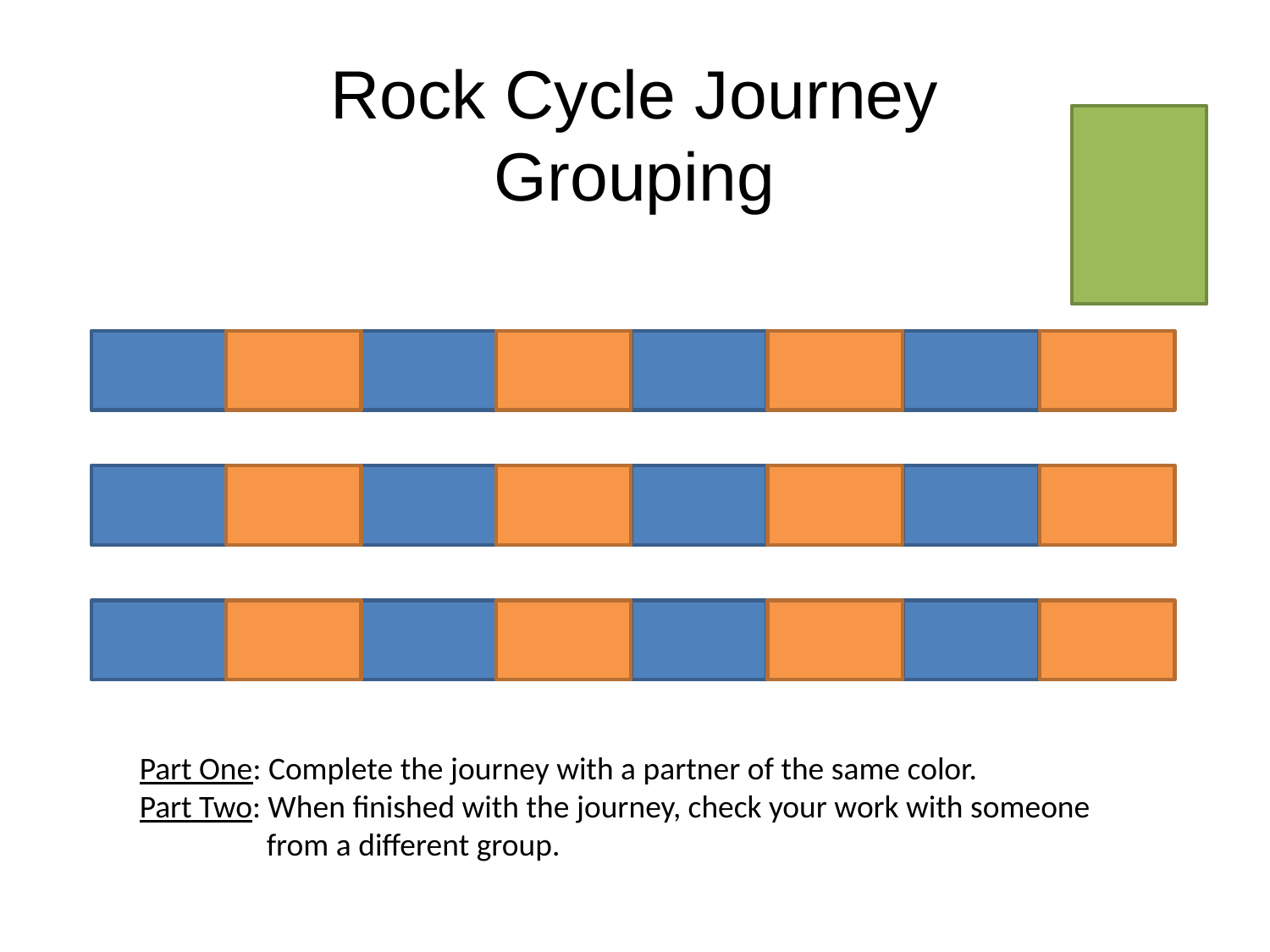

# Rock Cycle Journey Grouping

Part One: Complete the journey with a partner of the same color.
Part Two: When finished with the journey, check your work with someone
	from a different group.